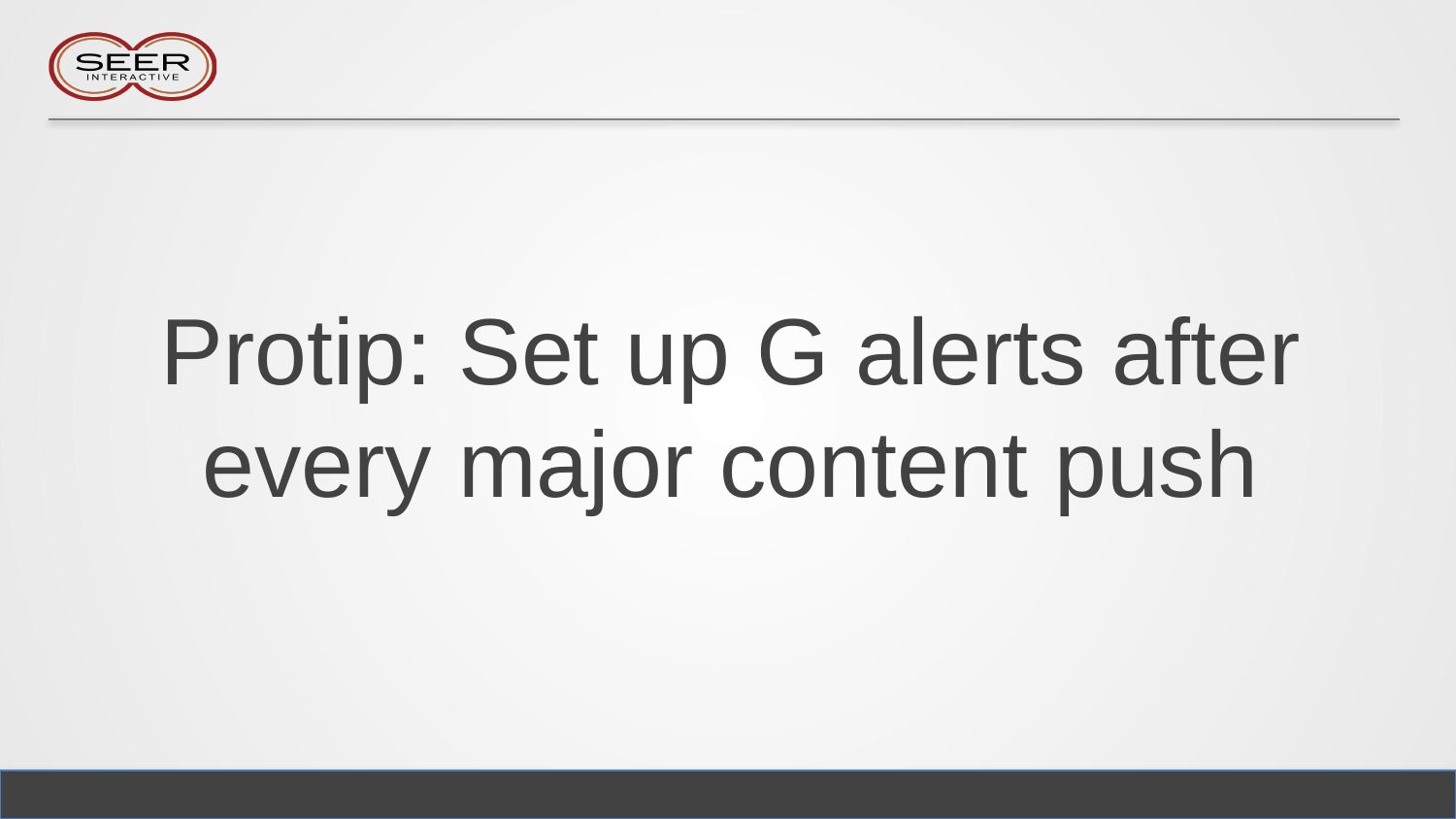

# Protip: Set up G alerts after every major content push